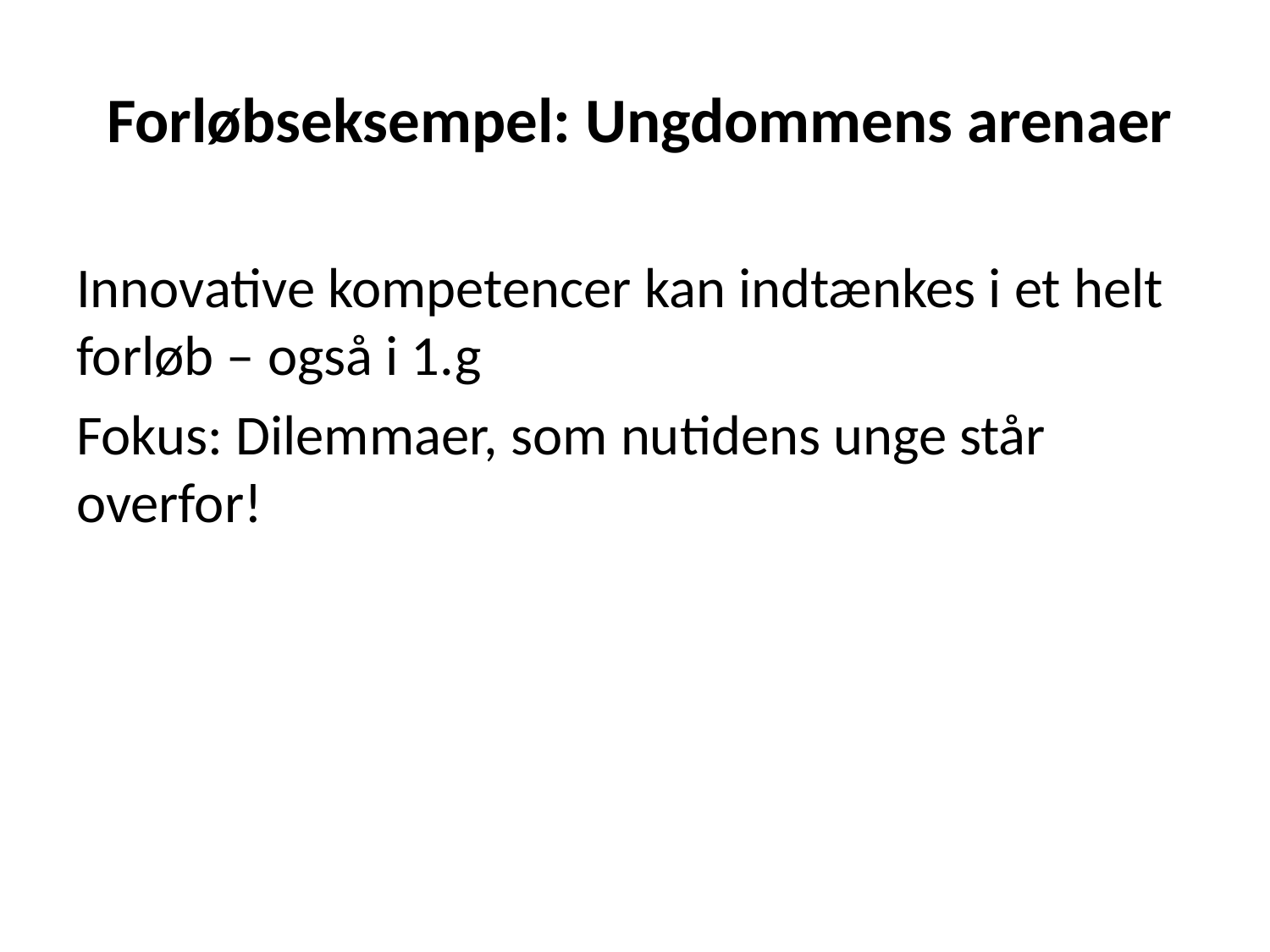

# Forløbseksempel: Ungdommens arenaer

Innovative kompetencer kan indtænkes i et helt forløb – også i 1.g
Fokus: Dilemmaer, som nutidens unge står overfor!